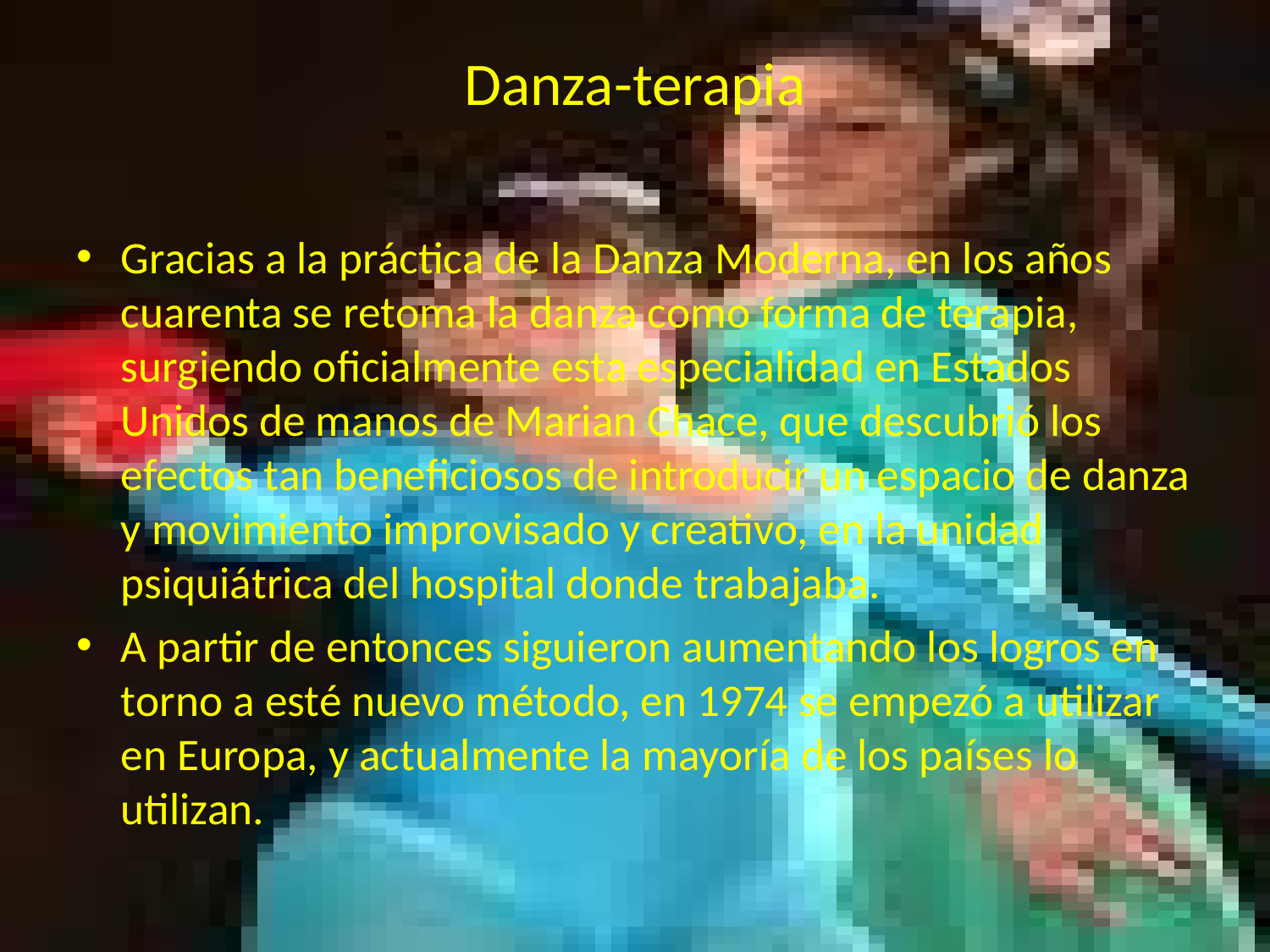

# Danza-terapia
Gracias a la práctica de la Danza Moderna, en los años cuarenta se retoma la danza como forma de terapia, surgiendo oficialmente esta especialidad en Estados Unidos de manos de Marian Chace, que descubrió los efectos tan beneficiosos de introducir un espacio de danza y movimiento improvisado y creativo, en la unidad psiquiátrica del hospital donde trabajaba.
A partir de entonces siguieron aumentando los logros en torno a esté nuevo método, en 1974 se empezó a utilizar en Europa, y actualmente la mayoría de los países lo utilizan.